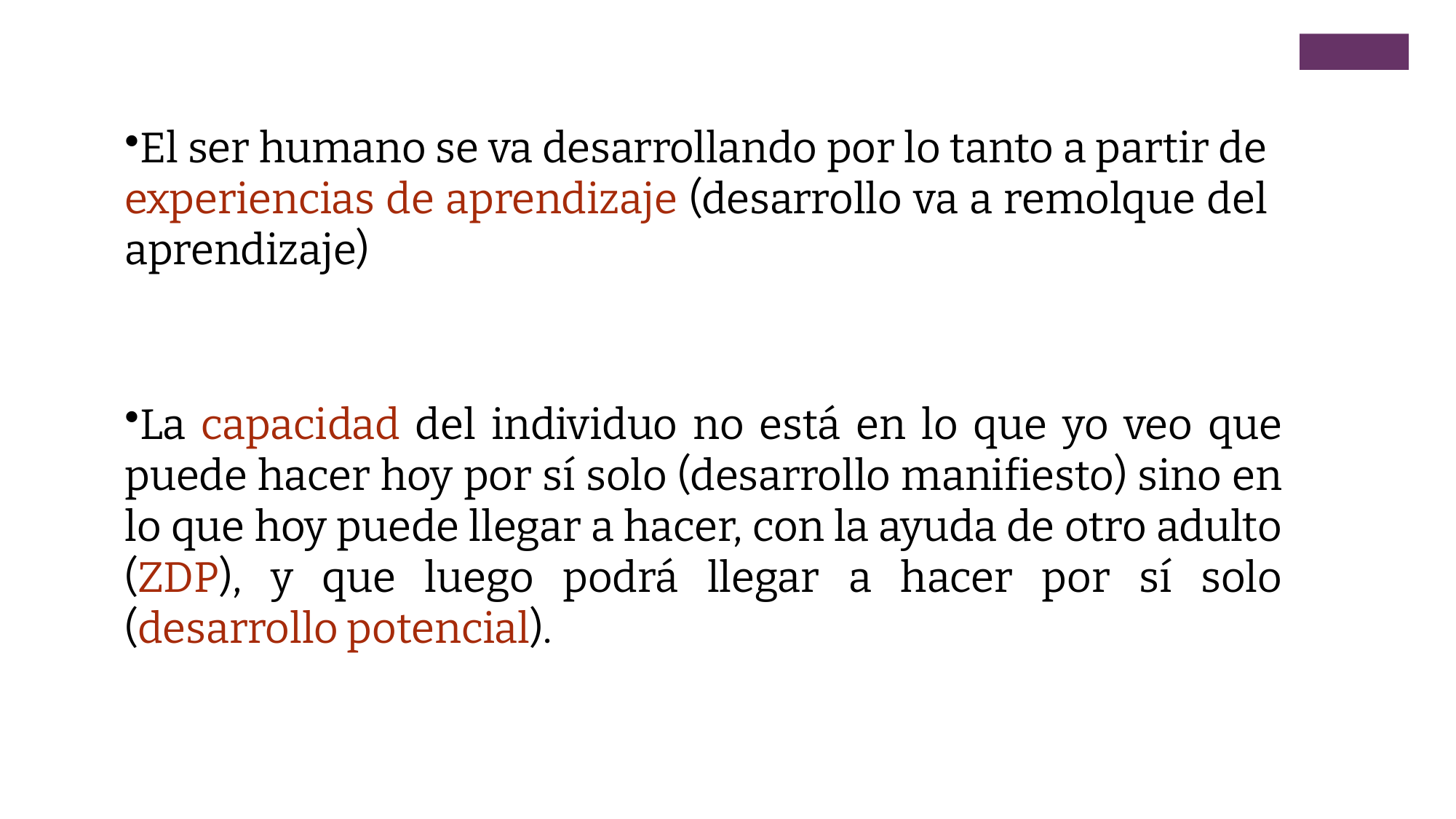

El ser humano se va desarrollando por lo tanto a partir de experiencias de aprendizaje (desarrollo va a remolque del aprendizaje)

La capacidad del individuo no está en lo que yo veo que puede hacer hoy por sí solo (desarrollo manifiesto) sino en lo que hoy puede llegar a hacer, con la ayuda de otro adulto (ZDP), y que luego podrá llegar a hacer por sí solo (desarrollo potencial).